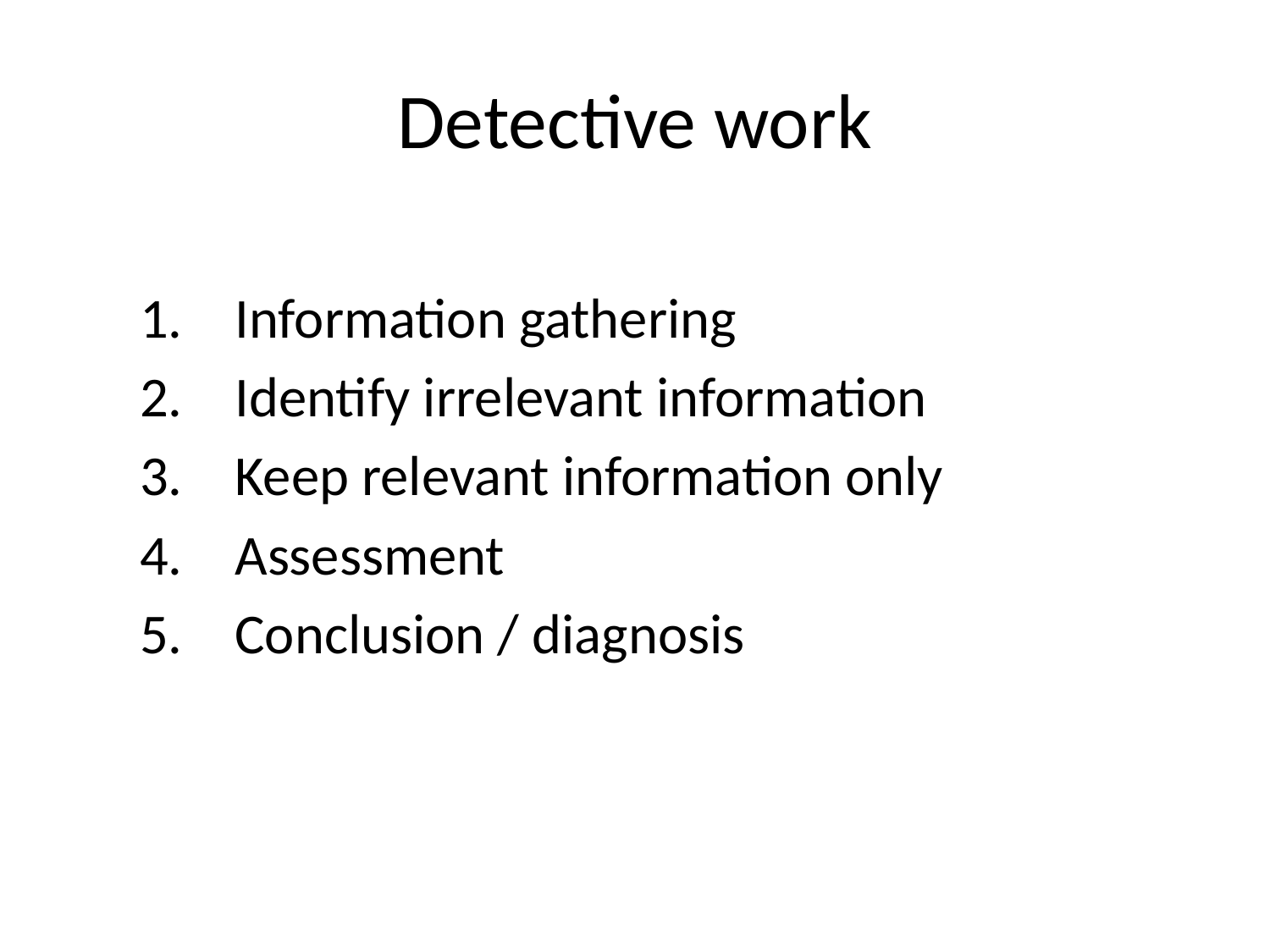

# Detective work
Information gathering
Identify irrelevant information
Keep relevant information only
Assessment
Conclusion / diagnosis